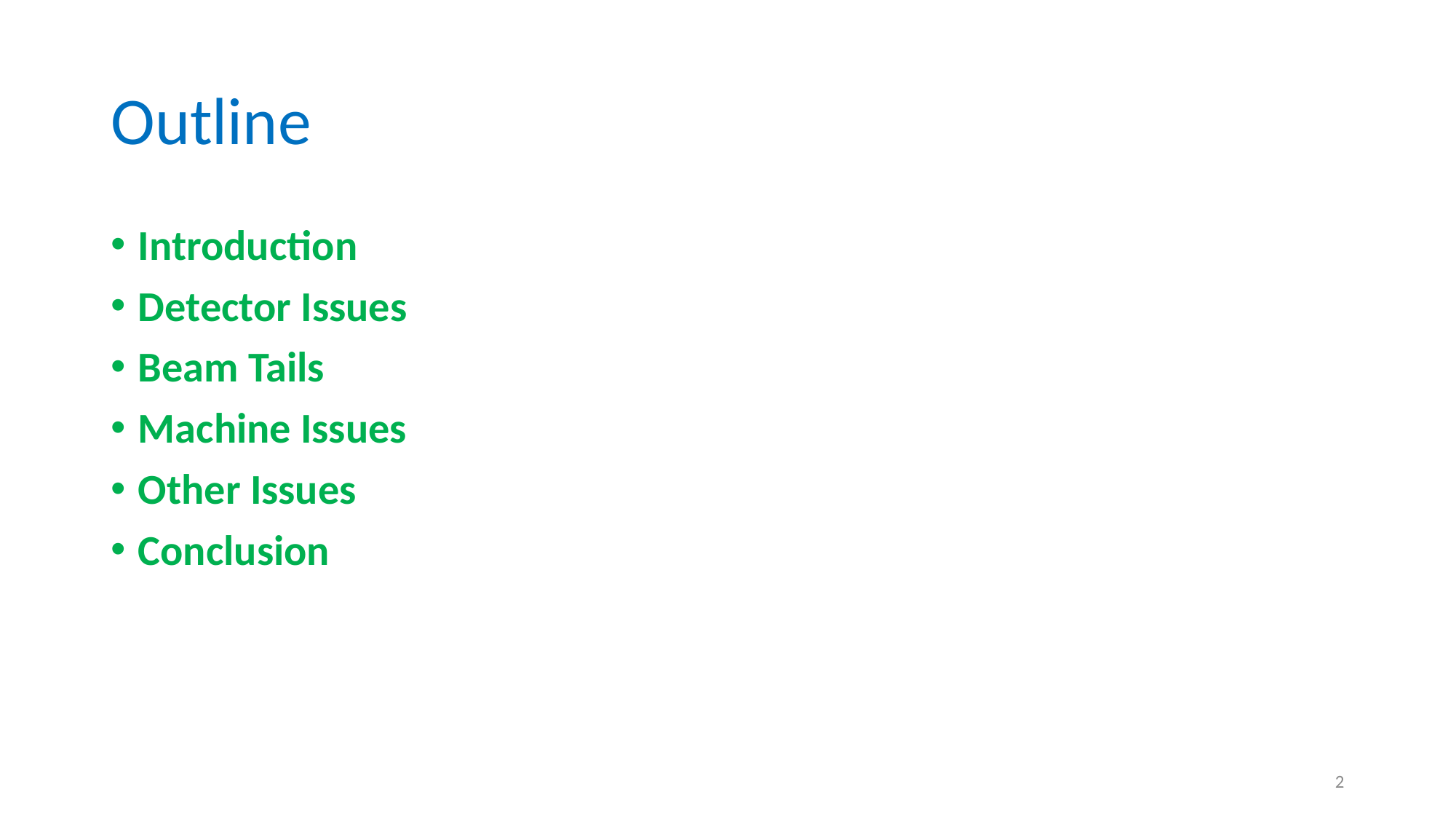

# Outline
Introduction
Detector Issues
Beam Tails
Machine Issues
Other Issues
Conclusion

2